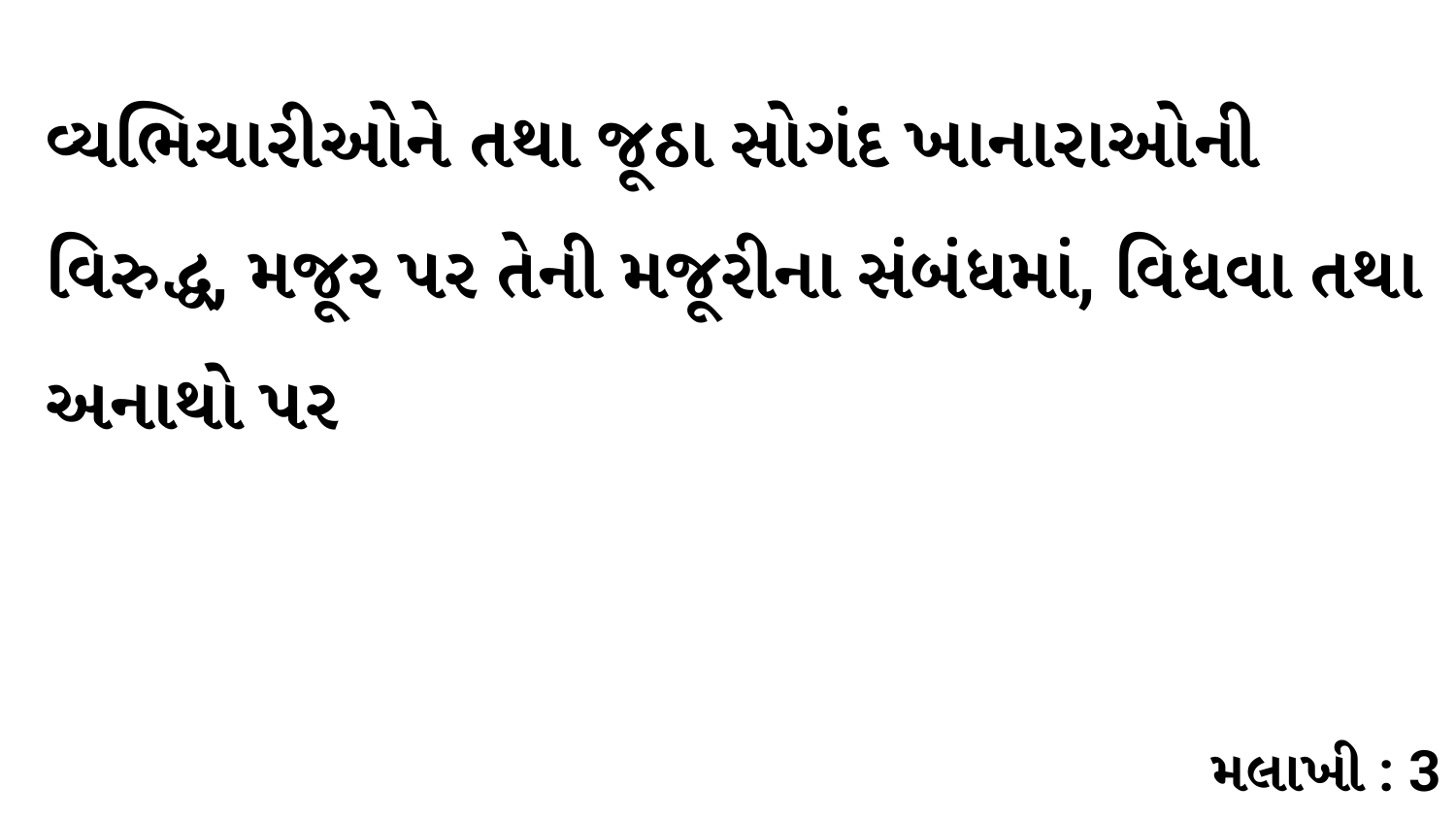

વ્યભિચારીઓને તથા જૂઠા સોગંદ ખાનારાઓની વિરુદ્ધ, મજૂર પર તેની મજૂરીના સંબંધમાં, વિધવા તથા અનાથો પર
મલાખી : 3